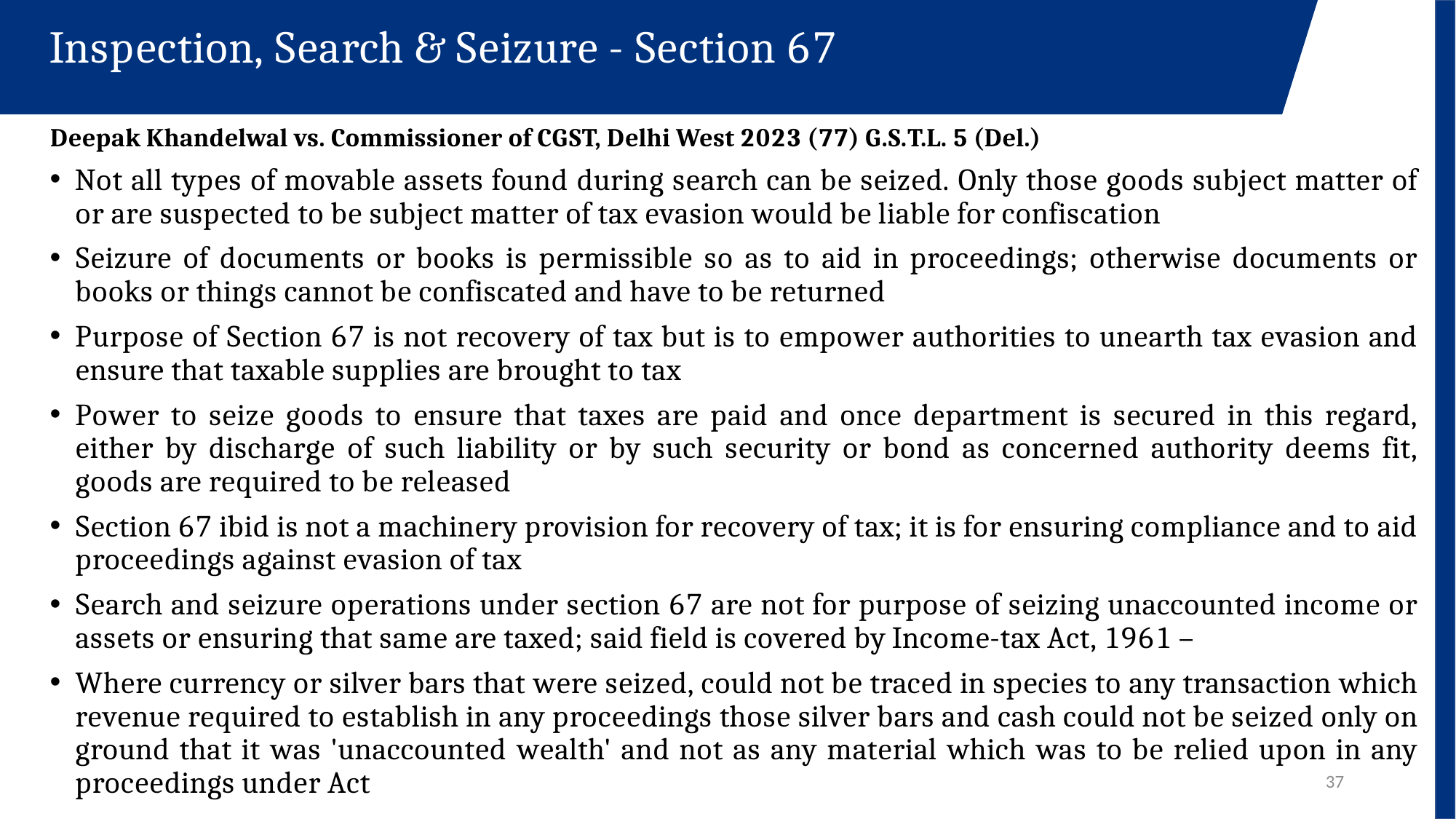

Inspection, Search & Seizure - Section 67

Deepak Khandelwal vs. Commissioner of CGST, Delhi West 2023 (77) G.S.T.L. 5 (Del.)
Not all types of movable assets found during search can be seized. Only those goods subject matter of or are suspected to be subject matter of tax evasion would be liable for confiscation
Seizure of documents or books is permissible so as to aid in proceedings; otherwise documents or books or things cannot be confiscated and have to be returned
Purpose of Section 67 is not recovery of tax but is to empower authorities to unearth tax evasion and ensure that taxable supplies are brought to tax
Power to seize goods to ensure that taxes are paid and once department is secured in this regard, either by discharge of such liability or by such security or bond as concerned authority deems fit, goods are required to be released
Section 67 ibid is not a machinery provision for recovery of tax; it is for ensuring compliance and to aid proceedings against evasion of tax
Search and seizure operations under section 67 are not for purpose of seizing unaccounted income or assets or ensuring that same are taxed; said field is covered by Income-tax Act, 1961 –
Where currency or silver bars that were seized, could not be traced in species to any transaction which revenue required to establish in any proceedings those silver bars and cash could not be seized only on ground that it was 'unaccounted wealth' and not as any material which was to be relied upon in any proceedings under Act
37